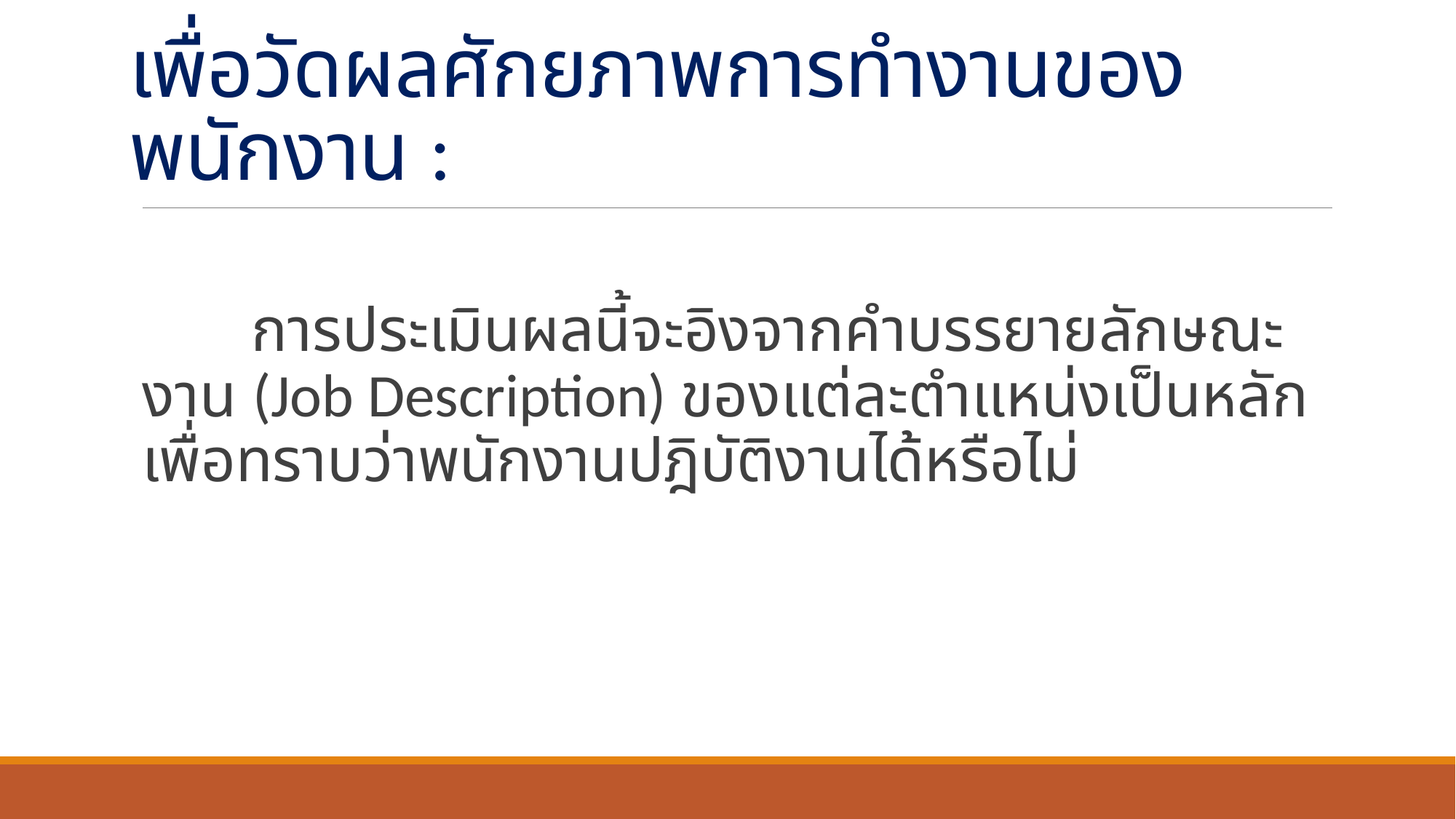

# เพื่อวัดผลศักยภาพการทำงานของพนักงาน :
	การประเมินผลนี้จะอิงจากคำบรรยายลักษณะงาน (Job Description) ของแต่ละตำแหน่งเป็นหลัก เพื่อทราบว่าพนักงานปฎิบัติงานได้หรือไม่